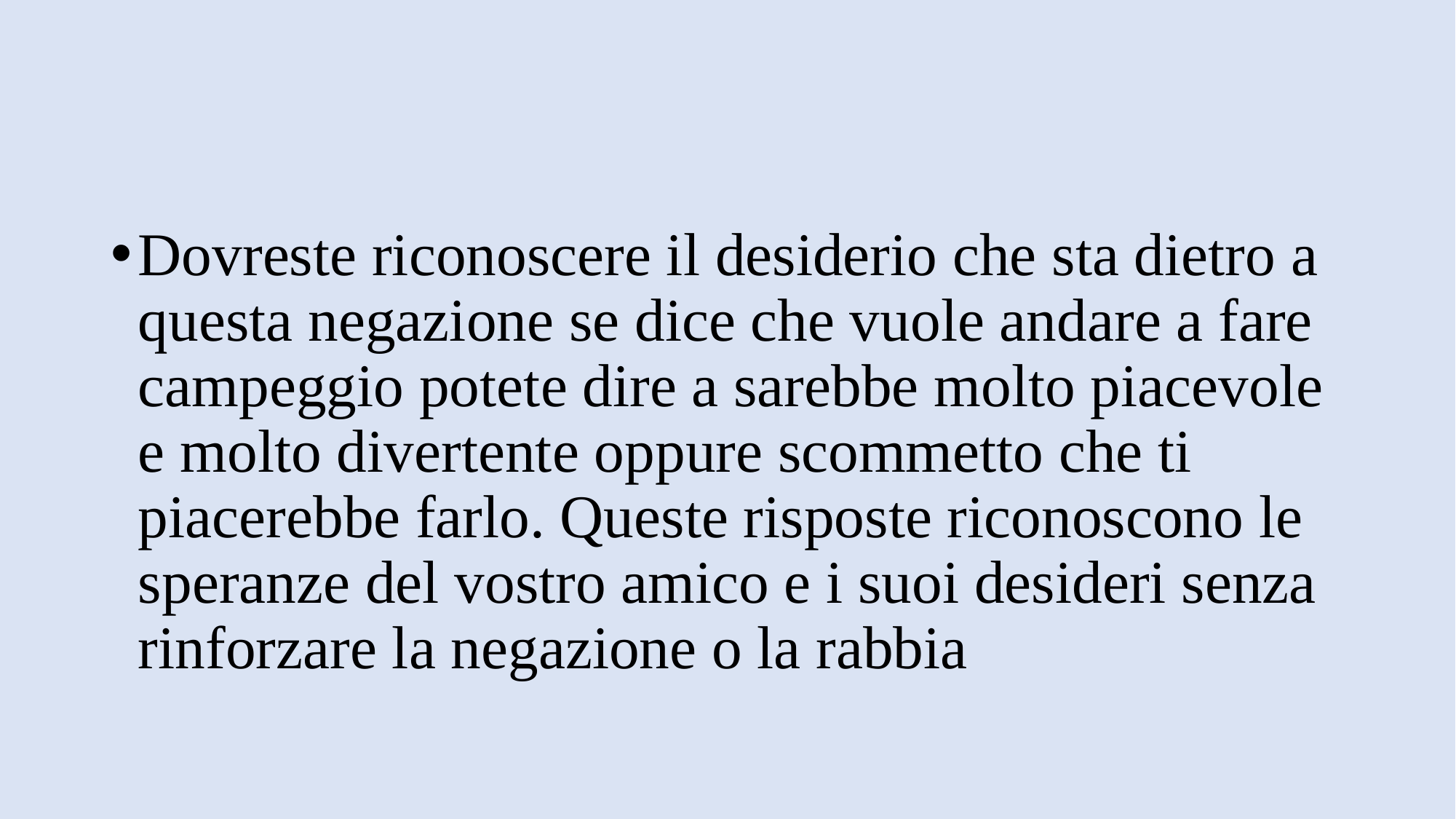

#
Dovreste riconoscere il desiderio che sta dietro a questa negazione se dice che vuole andare a fare campeggio potete dire a sarebbe molto piacevole e molto divertente oppure scommetto che ti piacerebbe farlo. Queste risposte riconoscono le speranze del vostro amico e i suoi desideri senza rinforzare la negazione o la rabbia